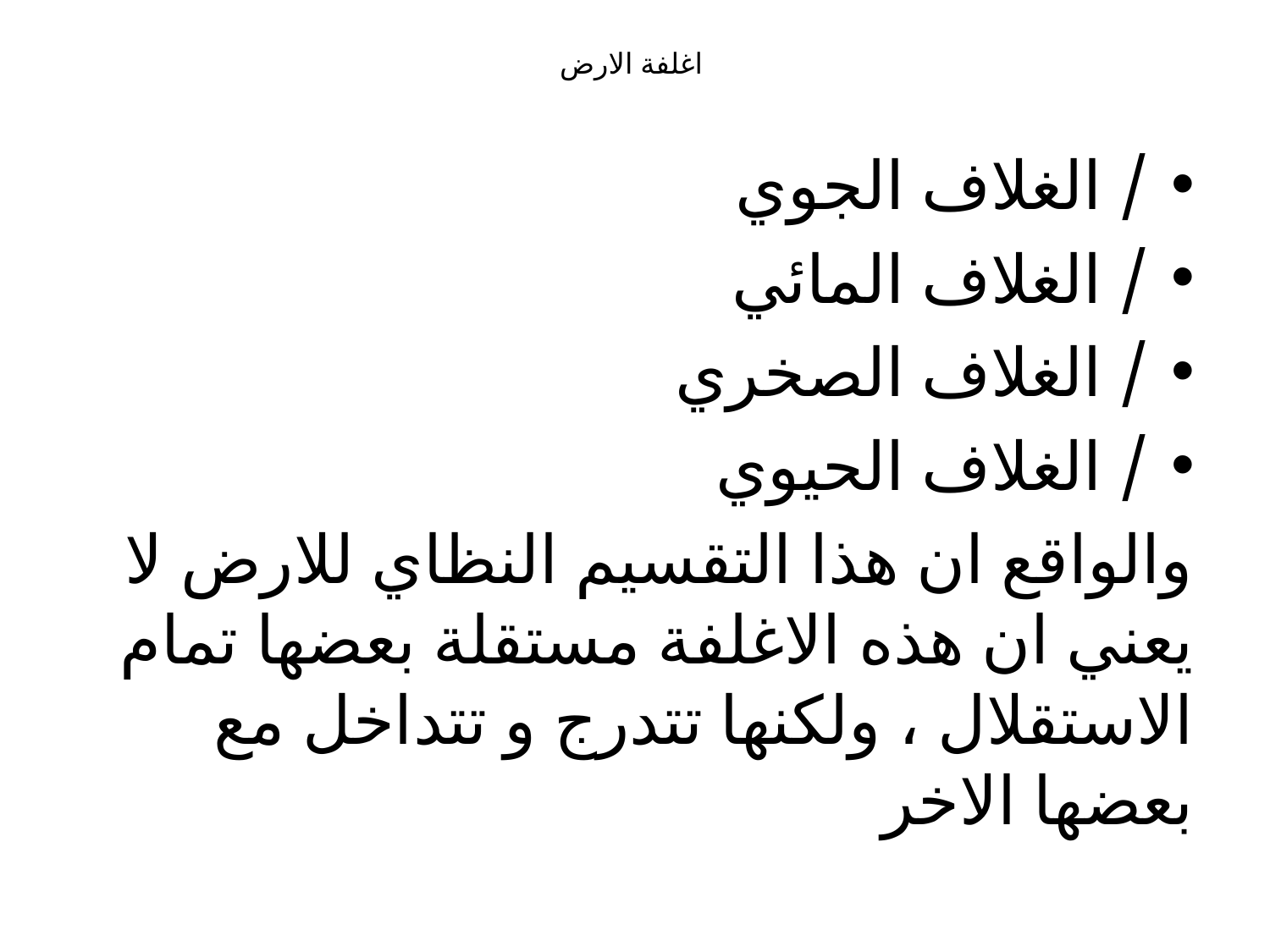

# اغلفة الارض
/ الغلاف الجوي
/ الغلاف المائي
/ الغلاف الصخري
/ الغلاف الحيوي
والواقع ان هذا التقسيم النظاي للارض لا يعني ان هذه الاغلفة مستقلة بعضها تمام الاستقلال ، ولكنها تتدرج و تتداخل مع بعضها الاخر